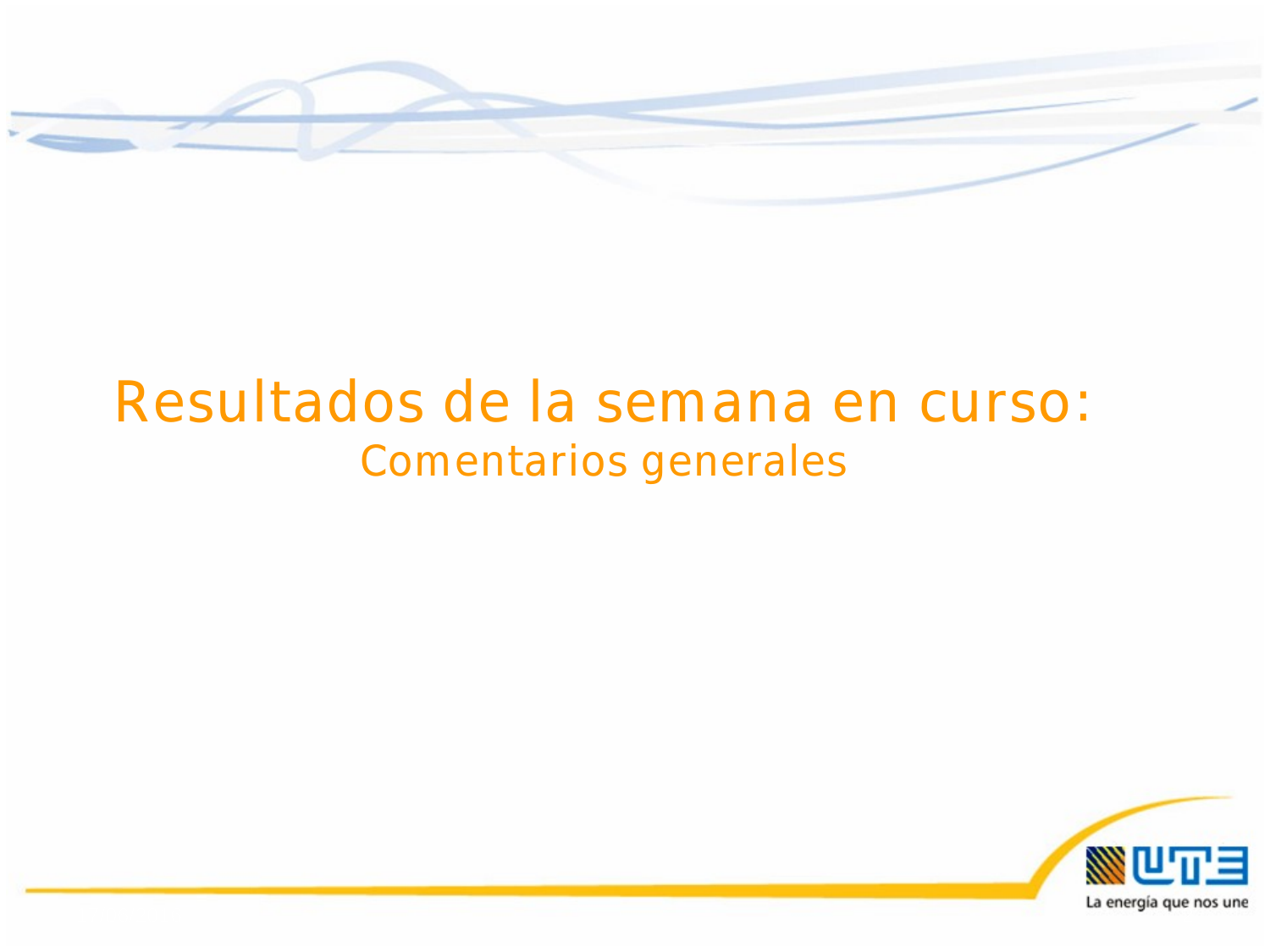

Resultados de la semana en curso:
Comentarios generales
17/06/2016
2
2